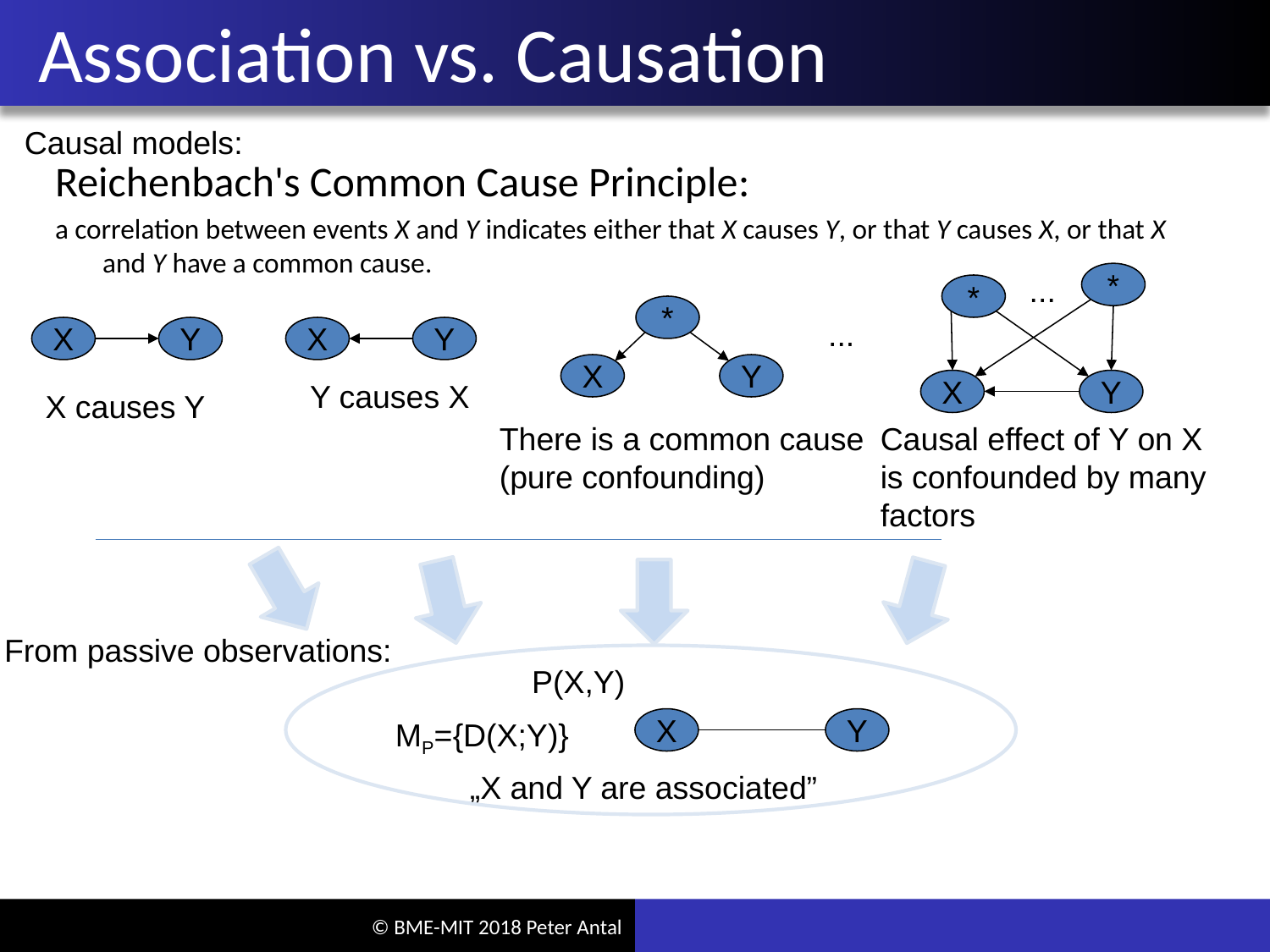

# Association vs. Causation
Causal models:
Reichenbach's Common Cause Principle:
a correlation between events X and Y indicates either that X causes Y, or that Y causes X, or that X and Y have a common cause.
*
...
*
*
...
X
Y
X
Y
X
Y
Y causes X
X
Y
X causes Y
There is a common cause (pure confounding)
Causal effect of Y on X
is confounded by many factors

From passive observations:

P(X,Y)
MP={D(X;Y)}
X
Y
„X and Y are associated”